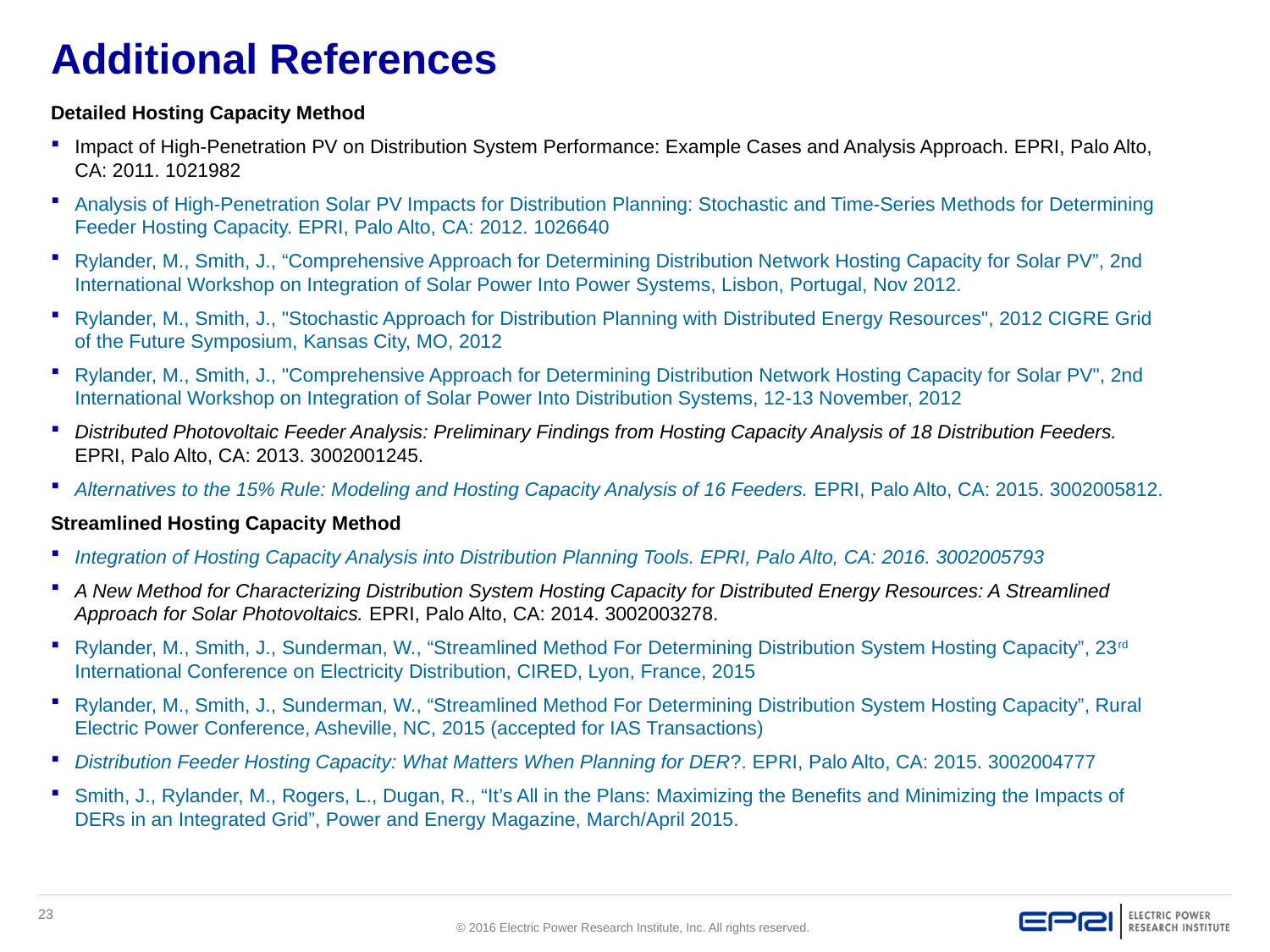

# Additional References
Detailed Hosting Capacity Method
Impact of High-Penetration PV on Distribution System Performance: Example Cases and Analysis Approach. EPRI, Palo Alto, CA: 2011. 1021982
Analysis of High-Penetration Solar PV Impacts for Distribution Planning: Stochastic and Time-Series Methods for Determining Feeder Hosting Capacity. EPRI, Palo Alto, CA: 2012. 1026640
Rylander, M., Smith, J., “Comprehensive Approach for Determining Distribution Network Hosting Capacity for Solar PV”, 2nd International Workshop on Integration of Solar Power Into Power Systems, Lisbon, Portugal, Nov 2012.
Rylander, M., Smith, J., "Stochastic Approach for Distribution Planning with Distributed Energy Resources", 2012 CIGRE Grid of the Future Symposium, Kansas City, MO, 2012
Rylander, M., Smith, J., "Comprehensive Approach for Determining Distribution Network Hosting Capacity for Solar PV", 2nd International Workshop on Integration of Solar Power Into Distribution Systems, 12-13 November, 2012
Distributed Photovoltaic Feeder Analysis: Preliminary Findings from Hosting Capacity Analysis of 18 Distribution Feeders. EPRI, Palo Alto, CA: 2013. 3002001245.
Alternatives to the 15% Rule: Modeling and Hosting Capacity Analysis of 16 Feeders. EPRI, Palo Alto, CA: 2015. 3002005812.
Streamlined Hosting Capacity Method
Integration of Hosting Capacity Analysis into Distribution Planning Tools. EPRI, Palo Alto, CA: 2016. 3002005793
A New Method for Characterizing Distribution System Hosting Capacity for Distributed Energy Resources: A Streamlined Approach for Solar Photovoltaics. EPRI, Palo Alto, CA: 2014. 3002003278.
Rylander, M., Smith, J., Sunderman, W., “Streamlined Method For Determining Distribution System Hosting Capacity”, 23rd International Conference on Electricity Distribution, CIRED, Lyon, France, 2015
Rylander, M., Smith, J., Sunderman, W., “Streamlined Method For Determining Distribution System Hosting Capacity”, Rural Electric Power Conference, Asheville, NC, 2015 (accepted for IAS Transactions)
Distribution Feeder Hosting Capacity: What Matters When Planning for DER?. EPRI, Palo Alto, CA: 2015. 3002004777
Smith, J., Rylander, M., Rogers, L., Dugan, R., “It’s All in the Plans: Maximizing the Benefits and Minimizing the Impacts of DERs in an Integrated Grid”, Power and Energy Magazine, March/April 2015.